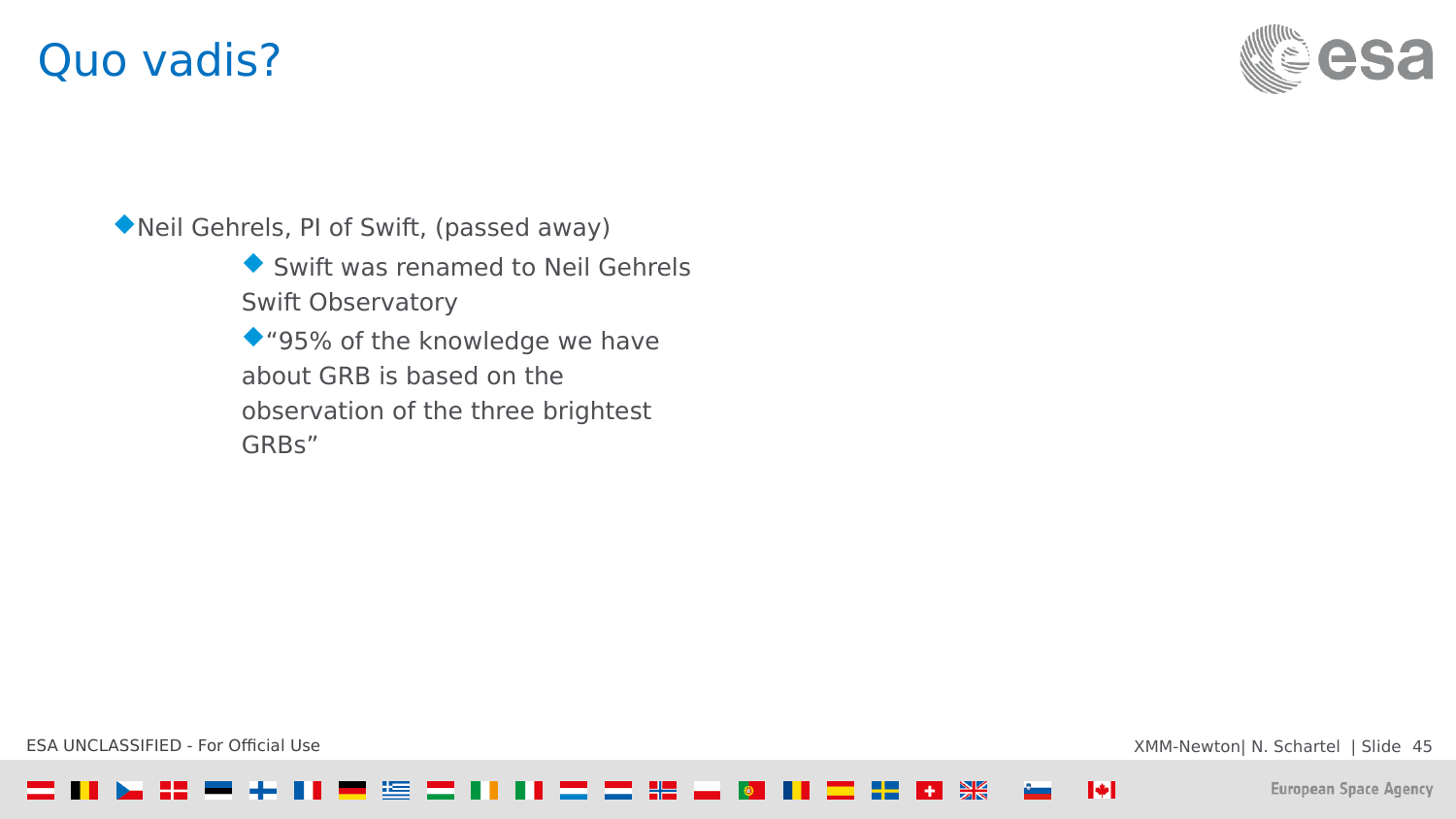

# Quo vadis?
Neil Gehrels, PI of Swift, (passed away)
 Swift was renamed to Neil Gehrels Swift Observatory
“95% of the knowledge we have about GRB is based on the observation of the three brightest GRBs”